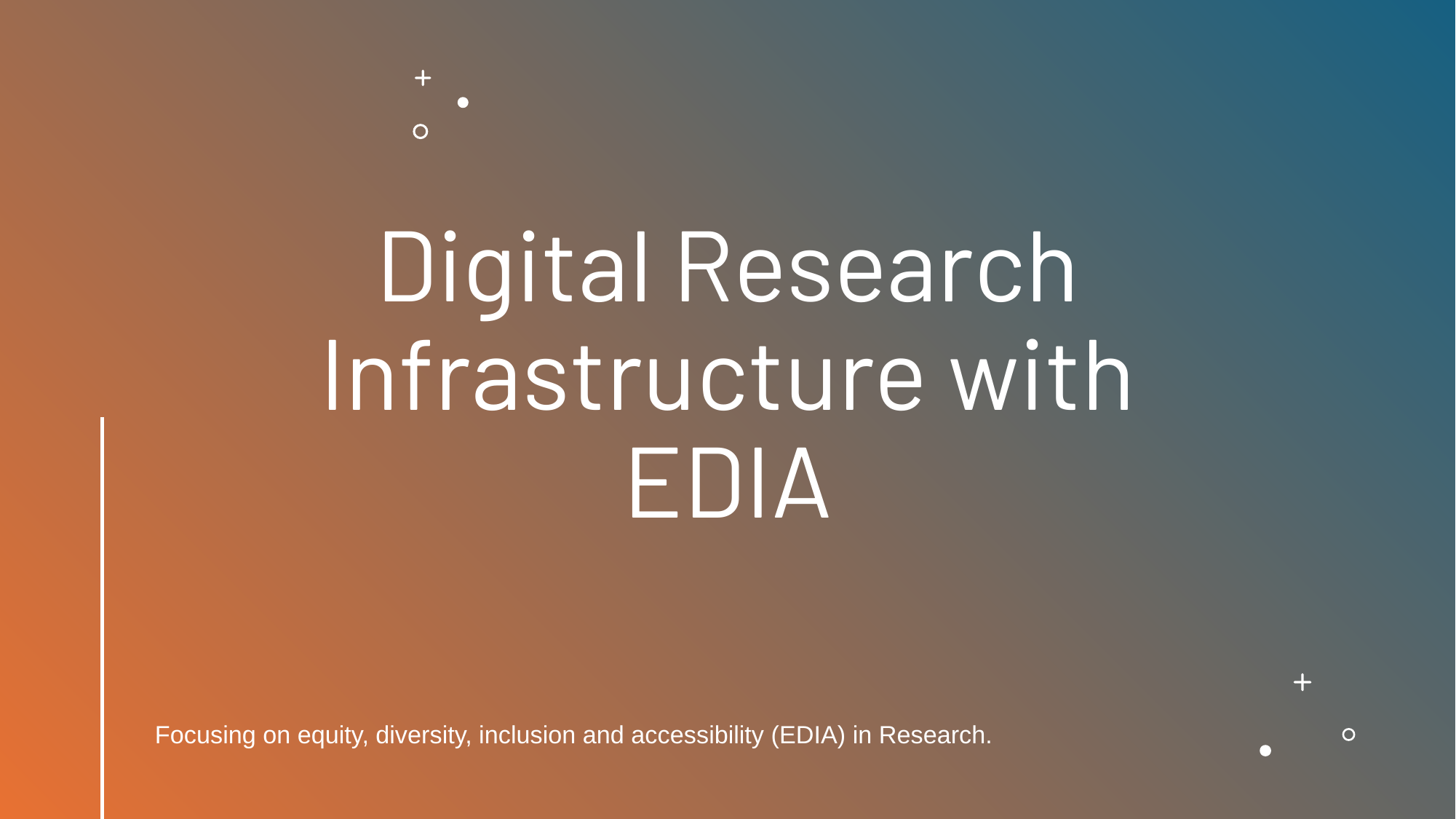

# Digital Research Infrastructure with EDIA

Focusing on equity, diversity, inclusion and accessibility (EDIA) in Research.